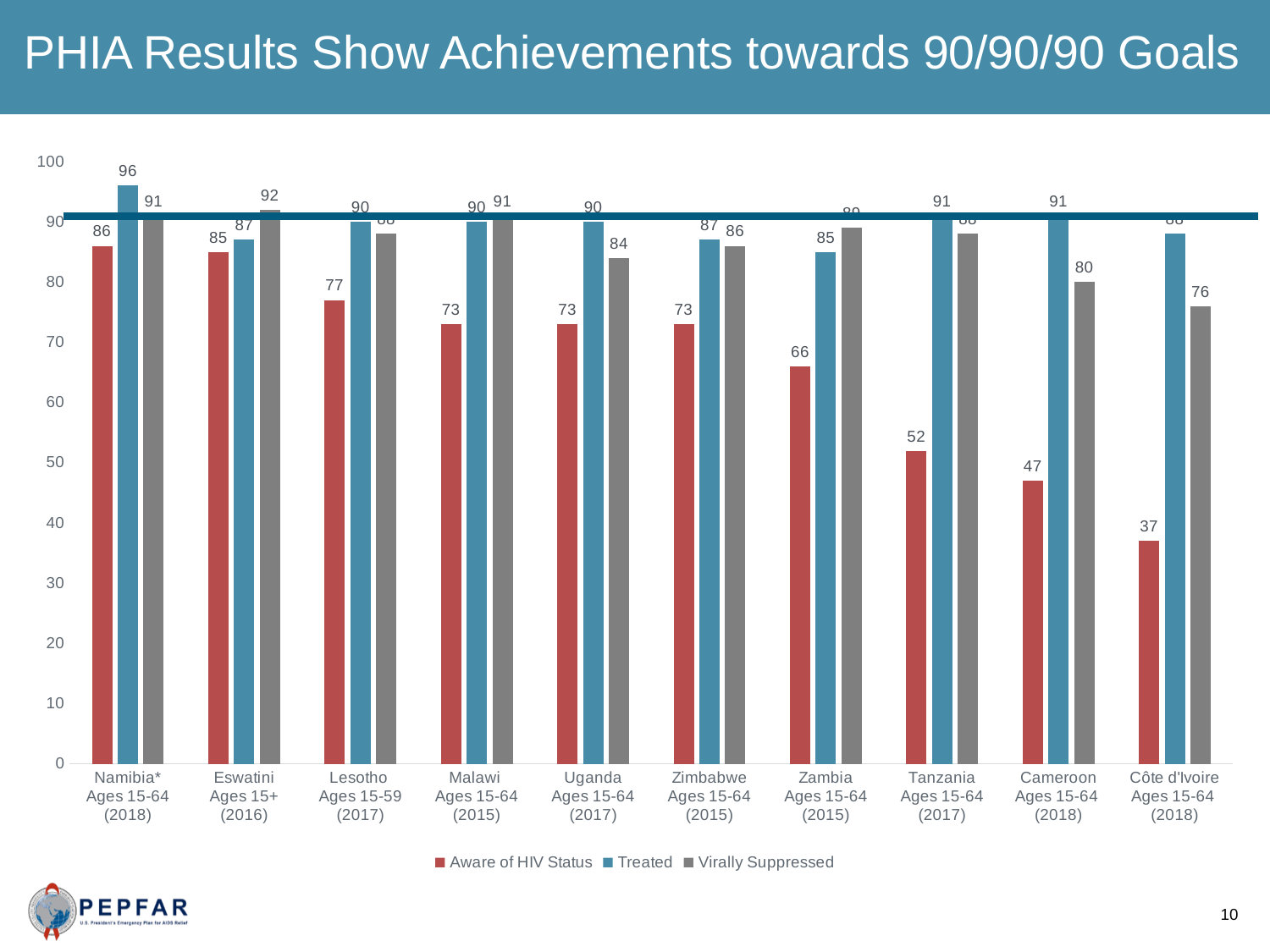

PHIA Results Show Achievements towards 90/90/90 Goals

### Chart

| Category | Aware of HIV Status | Treated | Virally Suppressed |
|---|---|---|---|
| Namibia*
Ages 15-64
(2018) | 86.0 | 96.0 | 91.0 |
| Eswatini
Ages 15+
(2016) | 85.0 | 87.0 | 92.0 |
| Lesotho
Ages 15-59
(2017) | 77.0 | 90.0 | 88.0 |
| Malawi
Ages 15-64
(2015) | 73.0 | 90.0 | 91.0 |
| Uganda
Ages 15-64
(2017) | 73.0 | 90.0 | 84.0 |
| Zimbabwe
Ages 15-64
(2015) | 73.0 | 87.0 | 86.0 |
| Zambia
Ages 15-64
(2015) | 66.0 | 85.0 | 89.0 |
| Tanzania
Ages 15-64
(2017) | 52.0 | 91.0 | 88.0 |
| Cameroon
Ages 15-64
(2018) | 47.0 | 91.0 | 80.0 |
| Côte d'Ivoire
Ages 15-64
(2018) | 37.0 | 88.0 | 76.0 |